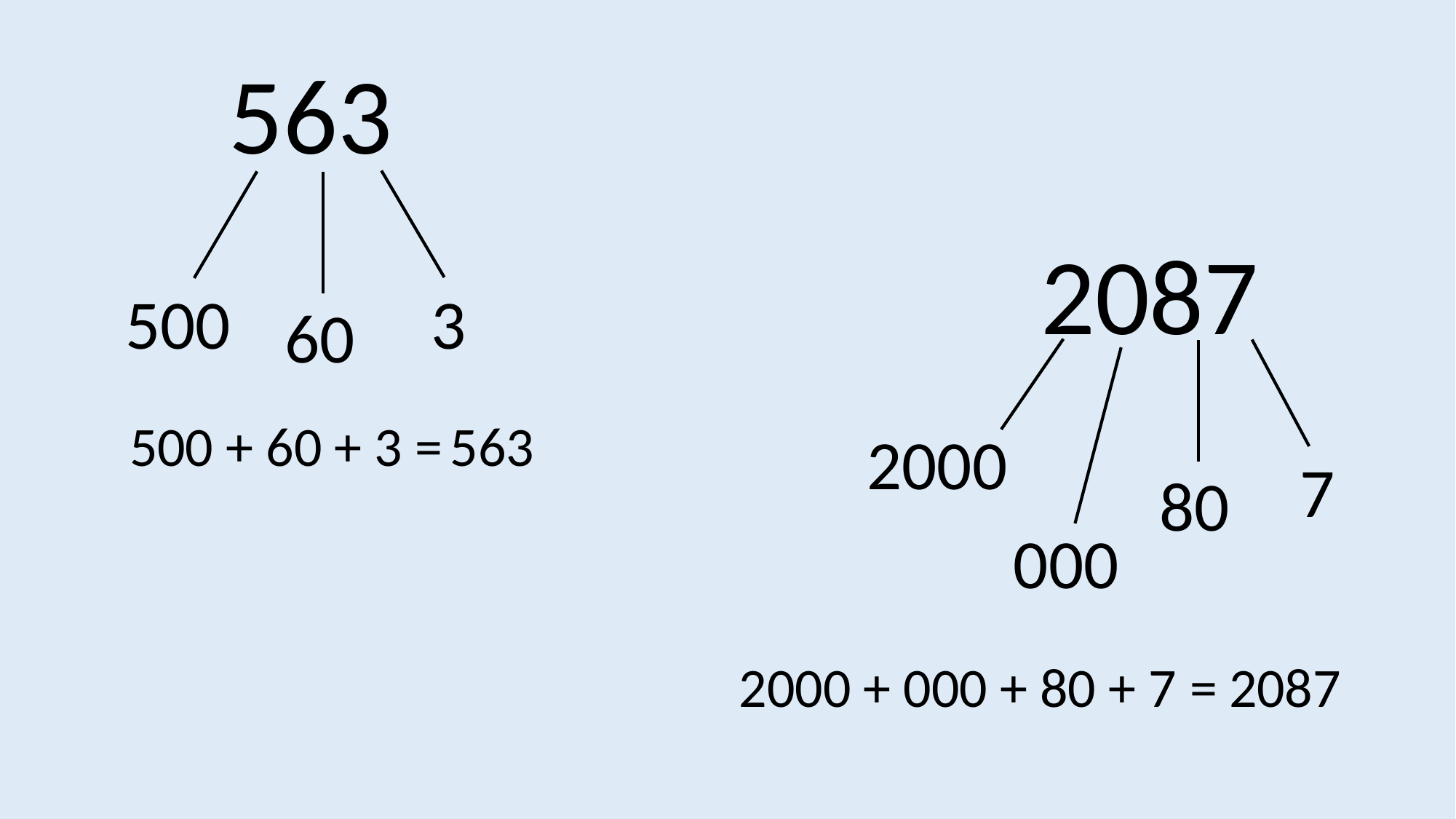

563

2087
500
3
60

500 + 60 + 3 =
563
2000
7
80
000
2000 + 000 + 80 + 7 =
2087